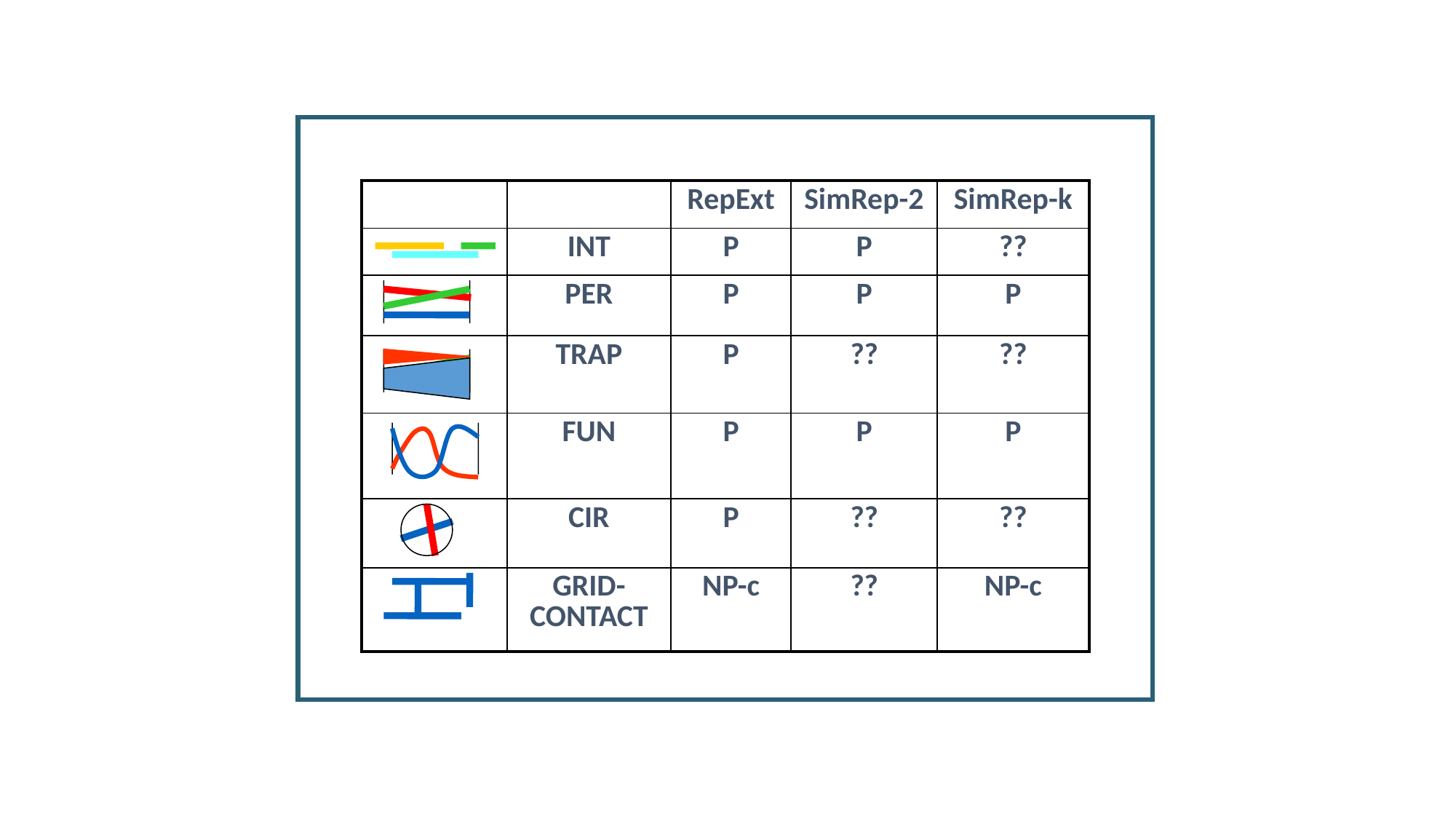

|  |  | RepExt | SimRep-2 | SimRep-k |
| --- | --- | --- | --- | --- |
|  | INT | P | P | ?? |
|  | PER | P | P | P |
|  | TRAP | P | ?? | ?? |
|  | FUN | P | P | P |
|  | CIR | P | ?? | ?? |
|  | GRID-CONTACT | NP-c | ?? | NP-c |